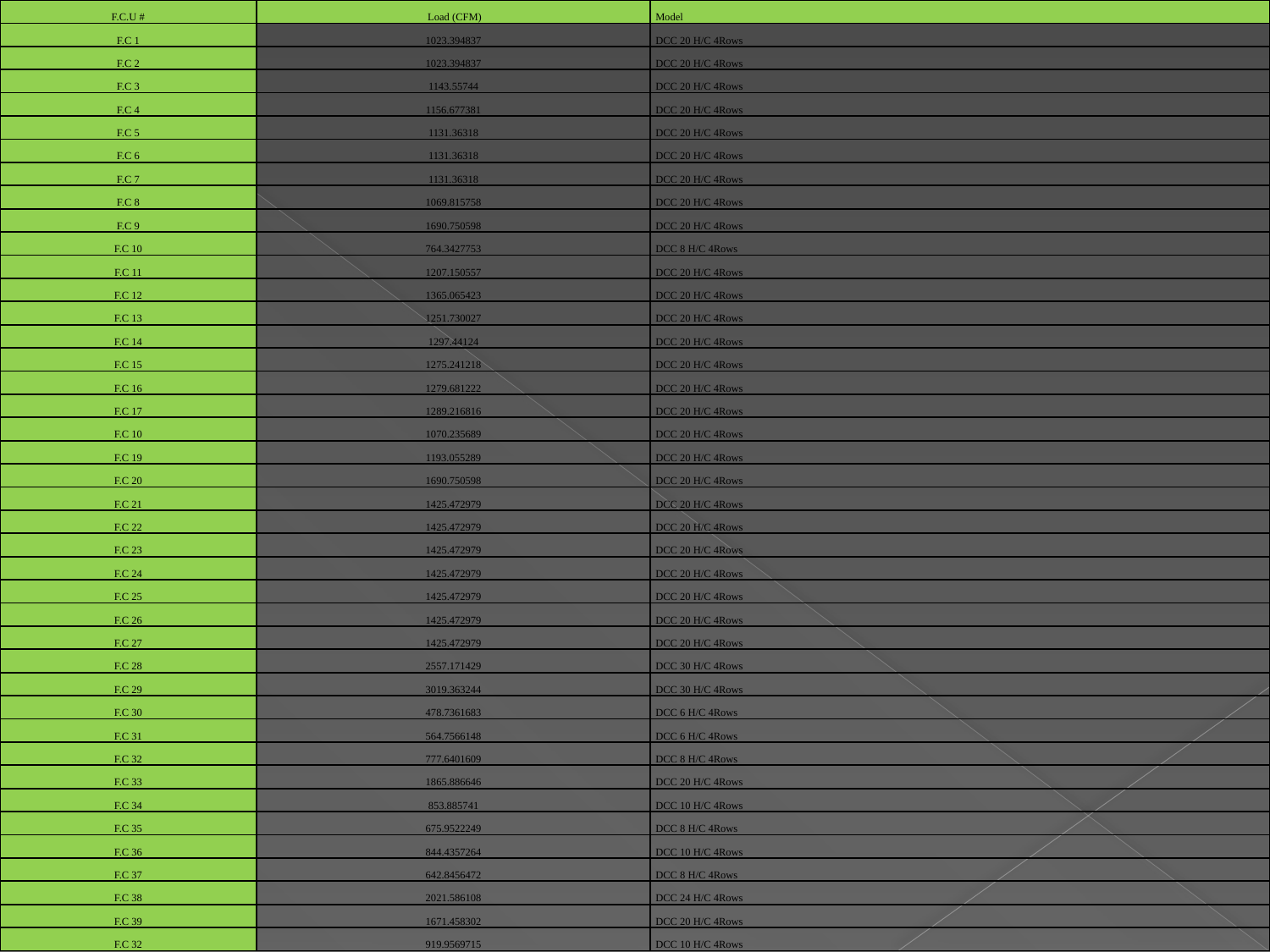

| F.C.U # | Load (CFM) | Model |
| --- | --- | --- |
| F.C 1 | 1023.394837 | DCC 20 H/C 4Rows |
| F.C 2 | 1023.394837 | DCC 20 H/C 4Rows |
| F.C 3 | 1143.55744 | DCC 20 H/C 4Rows |
| F.C 4 | 1156.677381 | DCC 20 H/C 4Rows |
| F.C 5 | 1131.36318 | DCC 20 H/C 4Rows |
| F.C 6 | 1131.36318 | DCC 20 H/C 4Rows |
| F.C 7 | 1131.36318 | DCC 20 H/C 4Rows |
| F.C 8 | 1069.815758 | DCC 20 H/C 4Rows |
| F.C 9 | 1690.750598 | DCC 20 H/C 4Rows |
| F.C 10 | 764.3427753 | DCC 8 H/C 4Rows |
| F.C 11 | 1207.150557 | DCC 20 H/C 4Rows |
| F.C 12 | 1365.065423 | DCC 20 H/C 4Rows |
| F.C 13 | 1251.730027 | DCC 20 H/C 4Rows |
| F.C 14 | 1297.44124 | DCC 20 H/C 4Rows |
| F.C 15 | 1275.241218 | DCC 20 H/C 4Rows |
| F.C 16 | 1279.681222 | DCC 20 H/C 4Rows |
| F.C 17 | 1289.216816 | DCC 20 H/C 4Rows |
| F.C 10 | 1070.235689 | DCC 20 H/C 4Rows |
| F.C 19 | 1193.055289 | DCC 20 H/C 4Rows |
| F.C 20 | 1690.750598 | DCC 20 H/C 4Rows |
| F.C 21 | 1425.472979 | DCC 20 H/C 4Rows |
| F.C 22 | 1425.472979 | DCC 20 H/C 4Rows |
| F.C 23 | 1425.472979 | DCC 20 H/C 4Rows |
| F.C 24 | 1425.472979 | DCC 20 H/C 4Rows |
| F.C 25 | 1425.472979 | DCC 20 H/C 4Rows |
| F.C 26 | 1425.472979 | DCC 20 H/C 4Rows |
| F.C 27 | 1425.472979 | DCC 20 H/C 4Rows |
| F.C 28 | 2557.171429 | DCC 30 H/C 4Rows |
| F.C 29 | 3019.363244 | DCC 30 H/C 4Rows |
| F.C 30 | 478.7361683 | DCC 6 H/C 4Rows |
| F.C 31 | 564.7566148 | DCC 6 H/C 4Rows |
| F.C 32 | 777.6401609 | DCC 8 H/C 4Rows |
| F.C 33 | 1865.886646 | DCC 20 H/C 4Rows |
| F.C 34 | 853.885741 | DCC 10 H/C 4Rows |
| F.C 35 | 675.9522249 | DCC 8 H/C 4Rows |
| F.C 36 | 844.4357264 | DCC 10 H/C 4Rows |
| F.C 37 | 642.8456472 | DCC 8 H/C 4Rows |
| F.C 38 | 2021.586108 | DCC 24 H/C 4Rows |
| F.C 39 | 1671.458302 | DCC 20 H/C 4Rows |
| F.C 32 | 919.9569715 | DCC 10 H/C 4Rows |